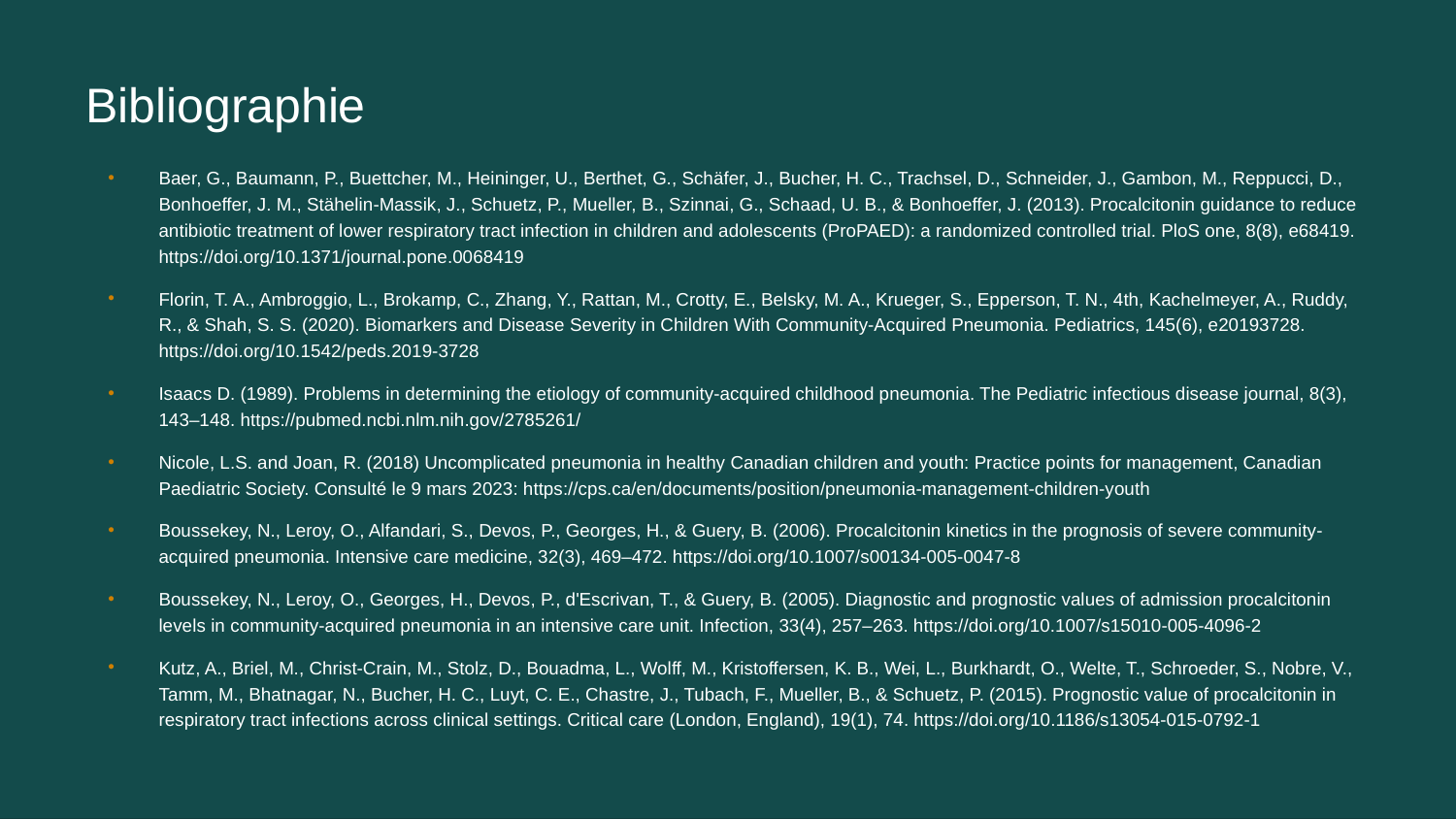

# Bibliographie
Baer, G., Baumann, P., Buettcher, M., Heininger, U., Berthet, G., Schäfer, J., Bucher, H. C., Trachsel, D., Schneider, J., Gambon, M., Reppucci, D., Bonhoeffer, J. M., Stähelin-Massik, J., Schuetz, P., Mueller, B., Szinnai, G., Schaad, U. B., & Bonhoeffer, J. (2013). Procalcitonin guidance to reduce antibiotic treatment of lower respiratory tract infection in children and adolescents (ProPAED): a randomized controlled trial. PloS one, 8(8), e68419. https://doi.org/10.1371/journal.pone.0068419
Florin, T. A., Ambroggio, L., Brokamp, C., Zhang, Y., Rattan, M., Crotty, E., Belsky, M. A., Krueger, S., Epperson, T. N., 4th, Kachelmeyer, A., Ruddy, R., & Shah, S. S. (2020). Biomarkers and Disease Severity in Children With Community-Acquired Pneumonia. Pediatrics, 145(6), e20193728. https://doi.org/10.1542/peds.2019-3728
Isaacs D. (1989). Problems in determining the etiology of community-acquired childhood pneumonia. The Pediatric infectious disease journal, 8(3), 143–148. https://pubmed.ncbi.nlm.nih.gov/2785261/
Nicole, L.S. and Joan, R. (2018) Uncomplicated pneumonia in healthy Canadian children and youth: Practice points for management, Canadian Paediatric Society. Consulté le 9 mars 2023: https://cps.ca/en/documents/position/pneumonia-management-children-youth
Boussekey, N., Leroy, O., Alfandari, S., Devos, P., Georges, H., & Guery, B. (2006). Procalcitonin kinetics in the prognosis of severe community-acquired pneumonia. Intensive care medicine, 32(3), 469–472. https://doi.org/10.1007/s00134-005-0047-8
Boussekey, N., Leroy, O., Georges, H., Devos, P., d'Escrivan, T., & Guery, B. (2005). Diagnostic and prognostic values of admission procalcitonin levels in community-acquired pneumonia in an intensive care unit. Infection, 33(4), 257–263. https://doi.org/10.1007/s15010-005-4096-2
Kutz, A., Briel, M., Christ-Crain, M., Stolz, D., Bouadma, L., Wolff, M., Kristoffersen, K. B., Wei, L., Burkhardt, O., Welte, T., Schroeder, S., Nobre, V., Tamm, M., Bhatnagar, N., Bucher, H. C., Luyt, C. E., Chastre, J., Tubach, F., Mueller, B., & Schuetz, P. (2015). Prognostic value of procalcitonin in respiratory tract infections across clinical settings. Critical care (London, England), 19(1), 74. https://doi.org/10.1186/s13054-015-0792-1